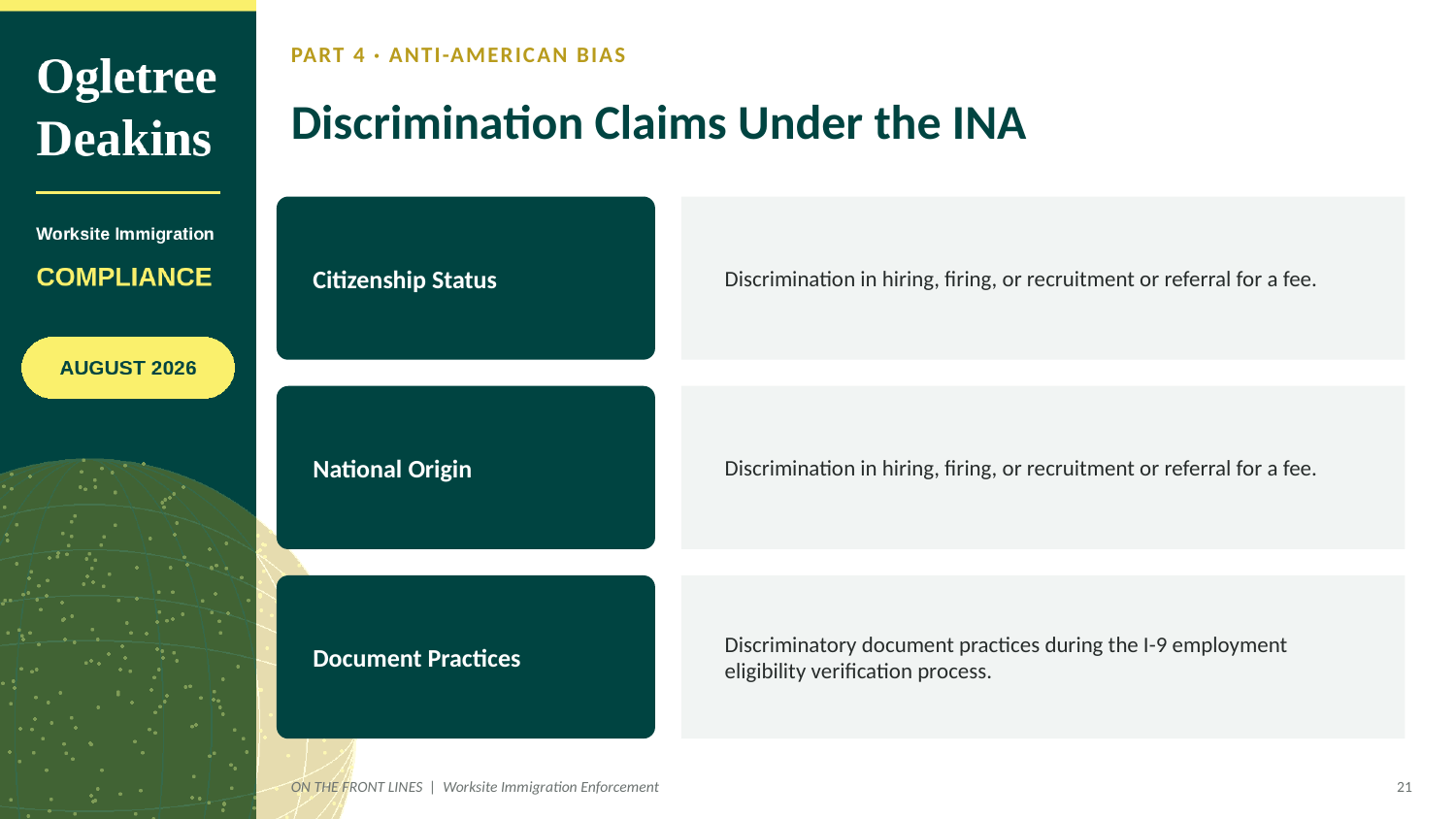

PART 4 · ANTI-AMERICAN BIAS
Discrimination Claims Under the INA

Citizenship Status

Discrimination in hiring, firing, or recruitment or referral for a fee.

National Origin

Discrimination in hiring, firing, or recruitment or referral for a fee.

Document Practices

Discriminatory document practices during the I-9 employment eligibility verification process.
ON THE FRONT LINES  |  Worksite Immigration Enforcement
21